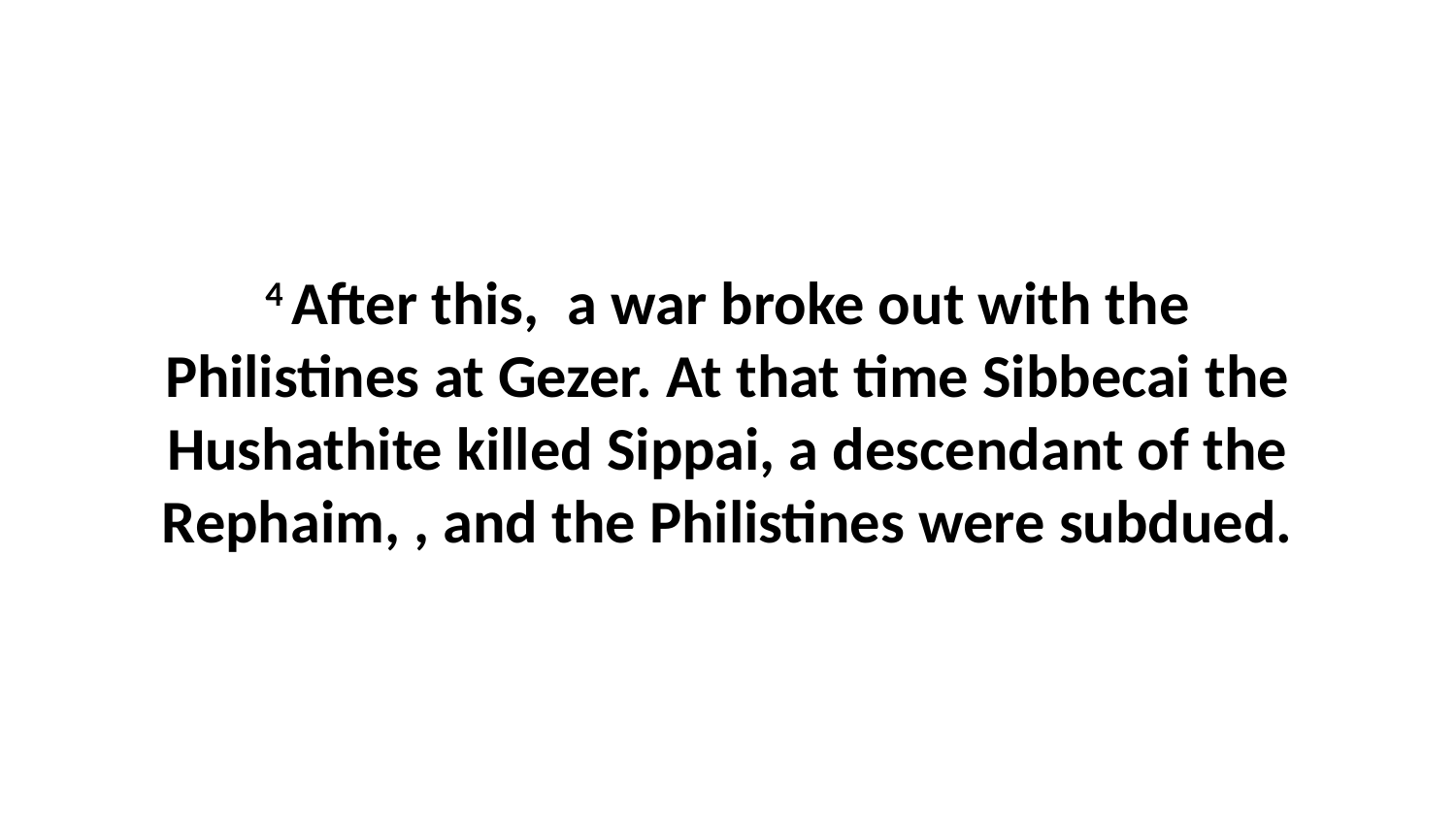

4 After this,  a war broke out with the Philistines at Gezer. At that time Sibbecai the Hushathite killed Sippai, a descendant of the Rephaim, , and the Philistines were subdued.